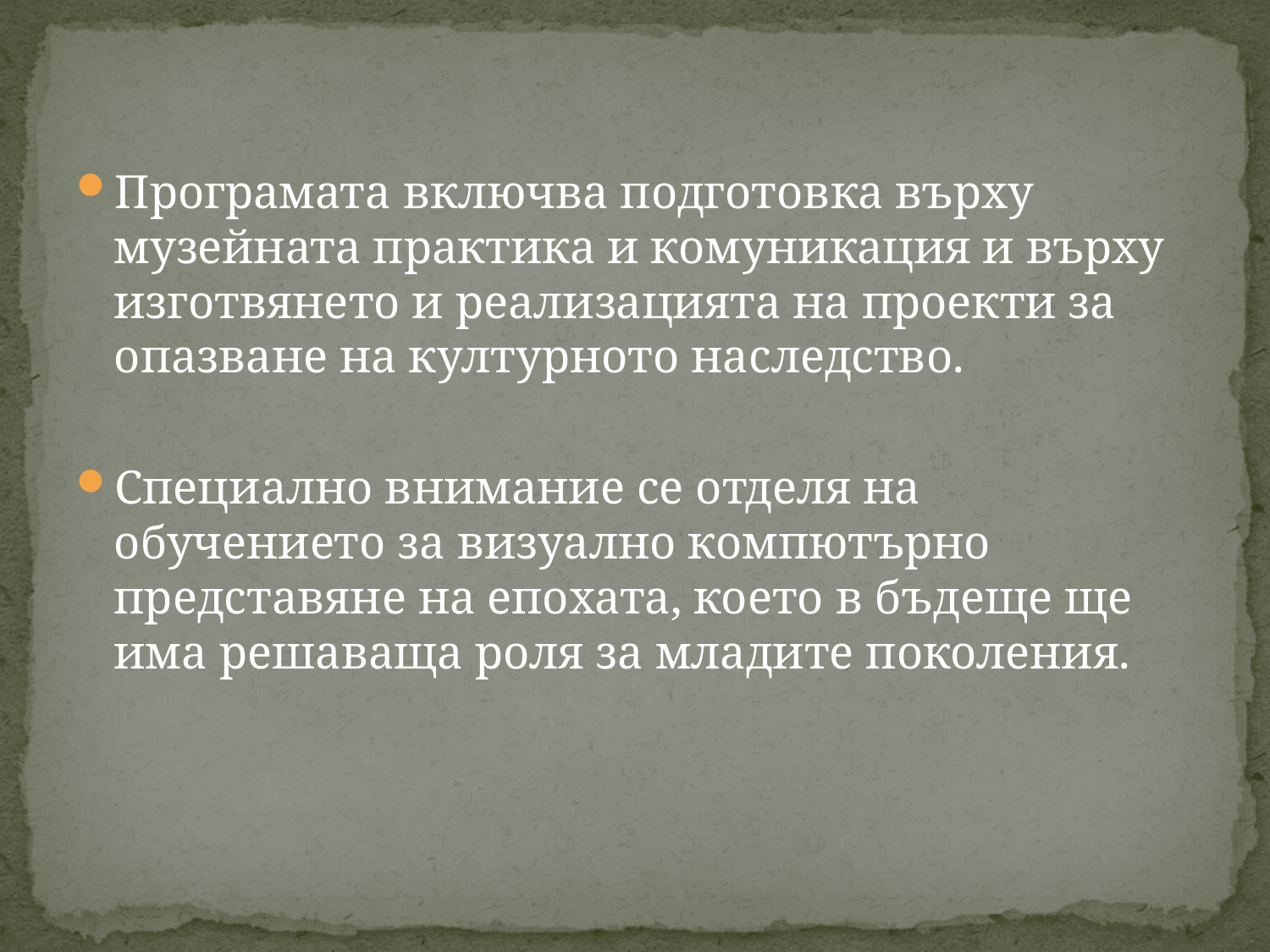

Програмата включва подготовка върху музейната практика и комуникация и върху изготвянето и реализацията на проекти за опазване на културното наследство.

Специално внимание се отделя на обучението за визуално компютърно представяне на епохата, което в бъдеще ще има решаваща роля за младите поколения.